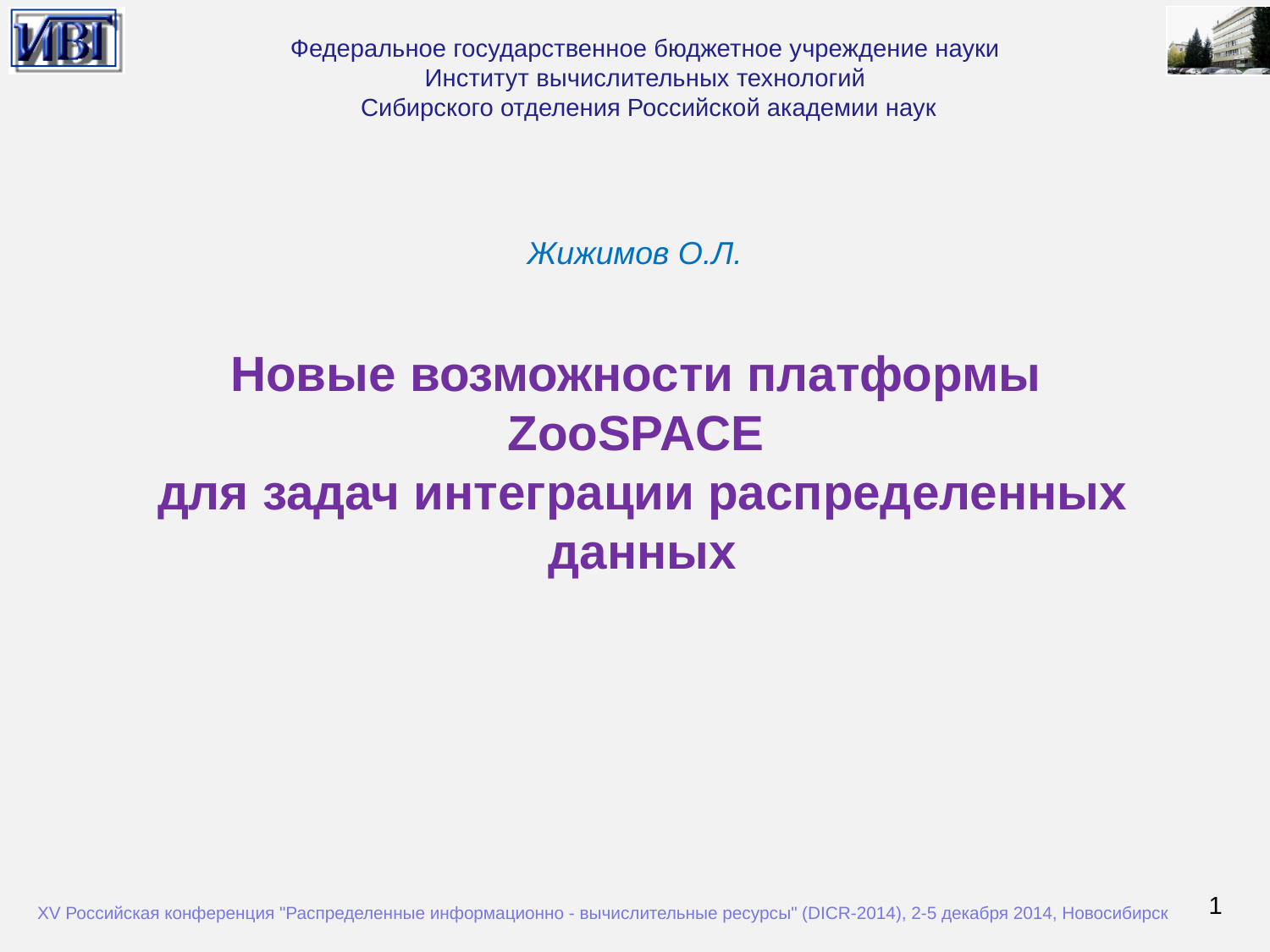

Федеральное государственное бюджетное учреждение науки
Институт вычислительных технологий
Сибирского отделения Российской академии наук
Жижимов О.Л.
Новые возможности платформы
ZooSPACE
для задач интеграции распределенных данных
1
XV Российская конференция "Распределенные информационно - вычислительные ресурсы" (DICR-2014), 2-5 декабря 2014, Новосибирск